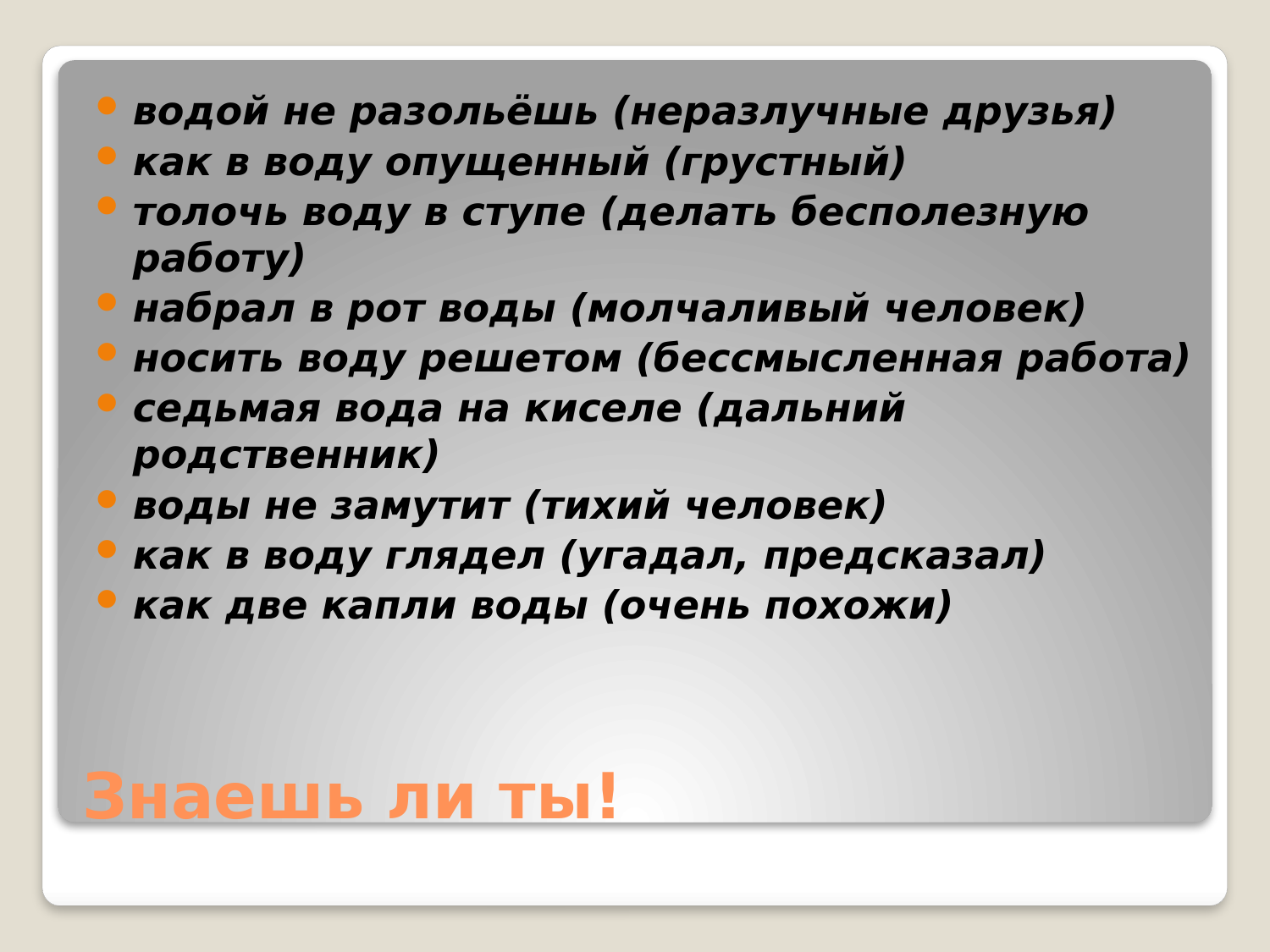

водой не разольёшь (неразлучные друзья)
как в воду опущенный (грустный)
толочь воду в ступе (делать бесполезную работу)
набрал в рот воды (молчаливый человек)
носить воду решетом (бессмысленная работа)
седьмая вода на киселе (дальний родственник)
воды не замутит (тихий человек)
как в воду глядел (угадал, предсказал)
как две капли воды (очень похожи)

# Знаешь ли ты!